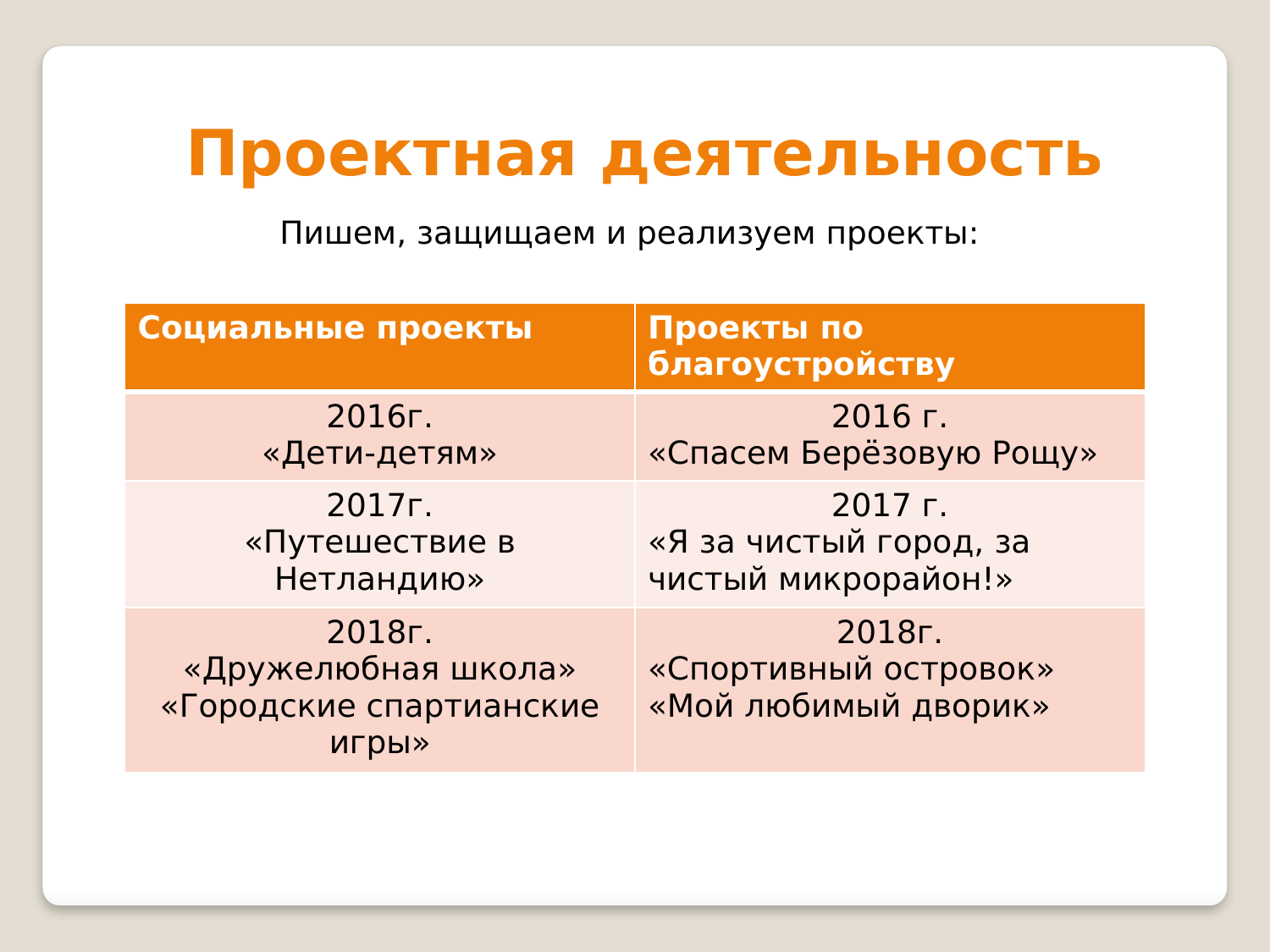

Проектная деятельность

Пишем, защищаем и реализуем проекты:
| Социальные проекты | Проекты по благоустройству |
| --- | --- |
| 2016г. «Дети-детям» | 2016 г. «Спасем Берёзовую Рощу» |
| 2017г. «Путешествие в Нетландию» | 2017 г. «Я за чистый город, за чистый микрорайон!» |
| 2018г. «Дружелюбная школа» «Городские спартианские игры» | 2018г. «Спортивный островок» «Мой любимый дворик» |